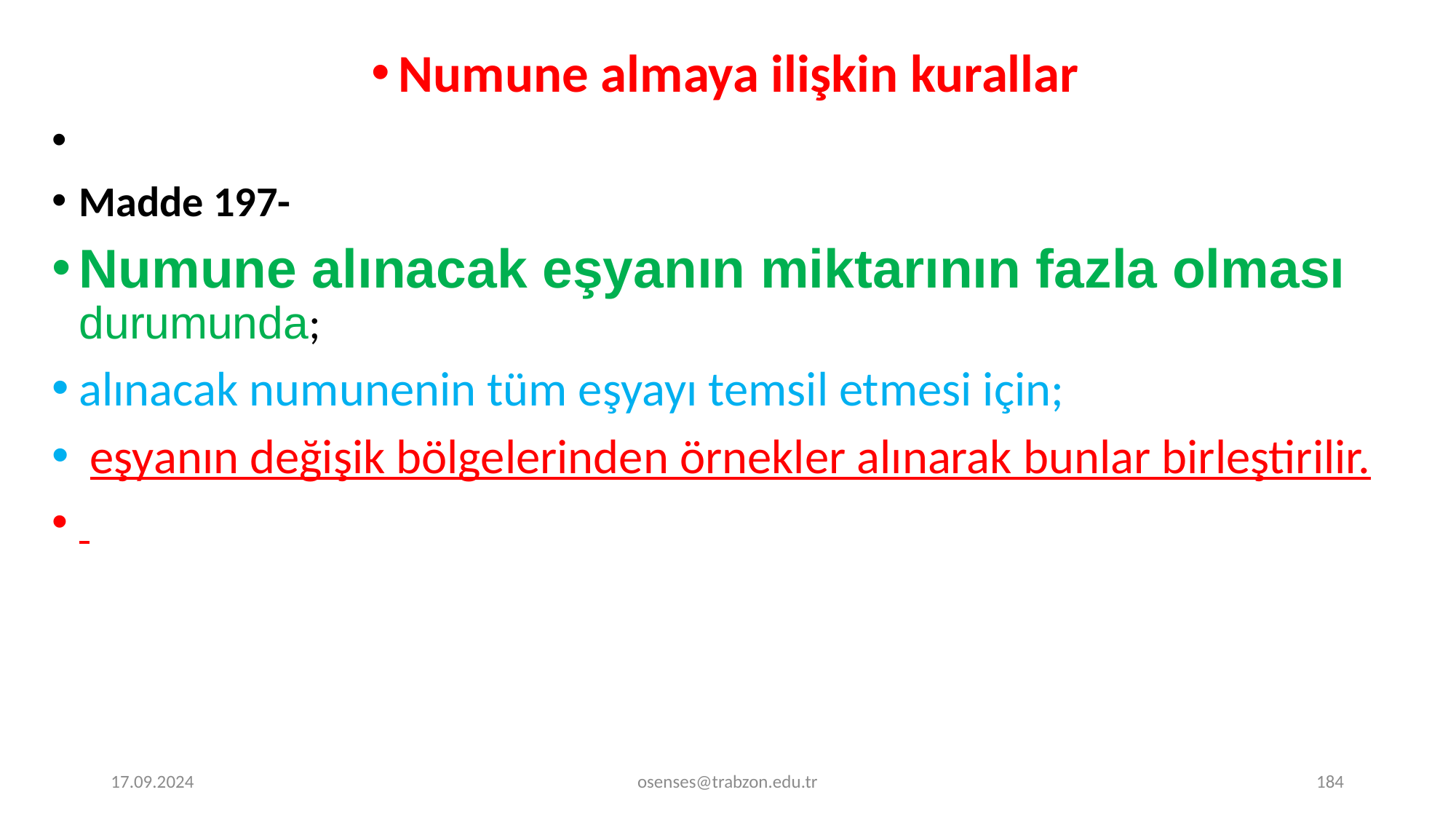

Numune almaya ilişkin kurallar

Madde 197-
Numune alınacak eşyanın miktarının fazla olması durumunda;
alınacak numunenin tüm eşyayı temsil etmesi için;
 eşyanın değişik bölgelerinden örnekler alınarak bunlar birleştirilir.

17.09.2024
osenses@trabzon.edu.tr
184